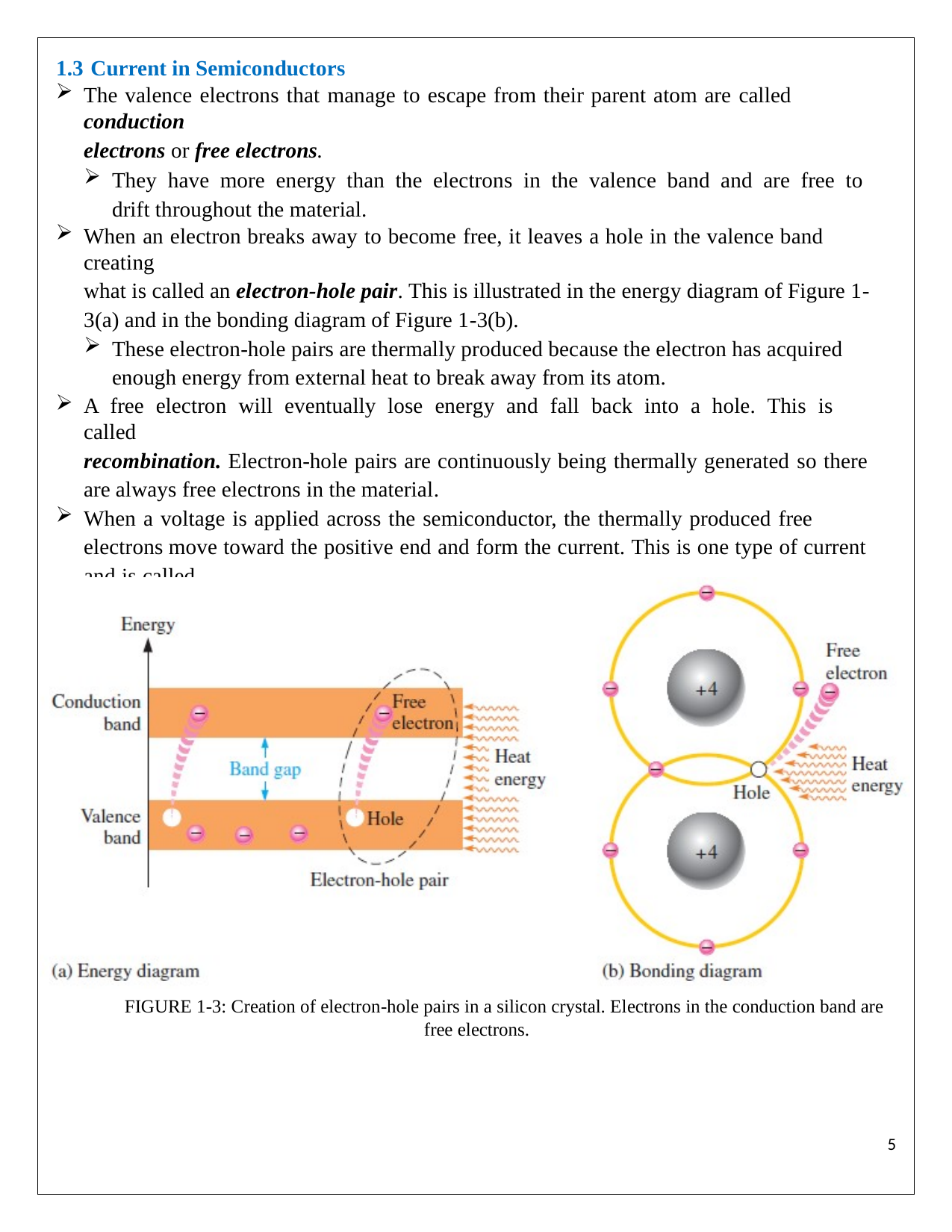

1.3 Current in Semiconductors
The valence electrons that manage to escape from their parent atom are called  conduction
electrons or free electrons.
They  have  more  energy  than  the  electrons  in  the  valence  band  and  are  free  to  drift throughout the material.
When an electron breaks away to become free, it leaves a hole in the valence band creating
what is called an electron-hole pair. This is illustrated in the energy diagram of Figure 1-3(a) and in the bonding diagram of Figure 1-3(b).
These electron-hole pairs are thermally produced because the electron has acquired enough energy from external heat to break away from its atom.
A  free  electron  will  eventually  lose  energy  and  fall  back  into  a  hole.  This  is  called
recombination. Electron-hole pairs are continuously being thermally generated so there are always free electrons in the material.
When a voltage is applied across the semiconductor, the thermally produced free electrons move toward the positive end and form the current. This is one type of current and is called
electron current.
Another type of current is the hole current. This occurs as valence electrons move from hole to hole creating, in effect, a movement of holes in the opposite direction.

FIGURE 1-3: Creation of electron-hole pairs in a silicon crystal. Electrons in the conduction band are
free electrons.
5